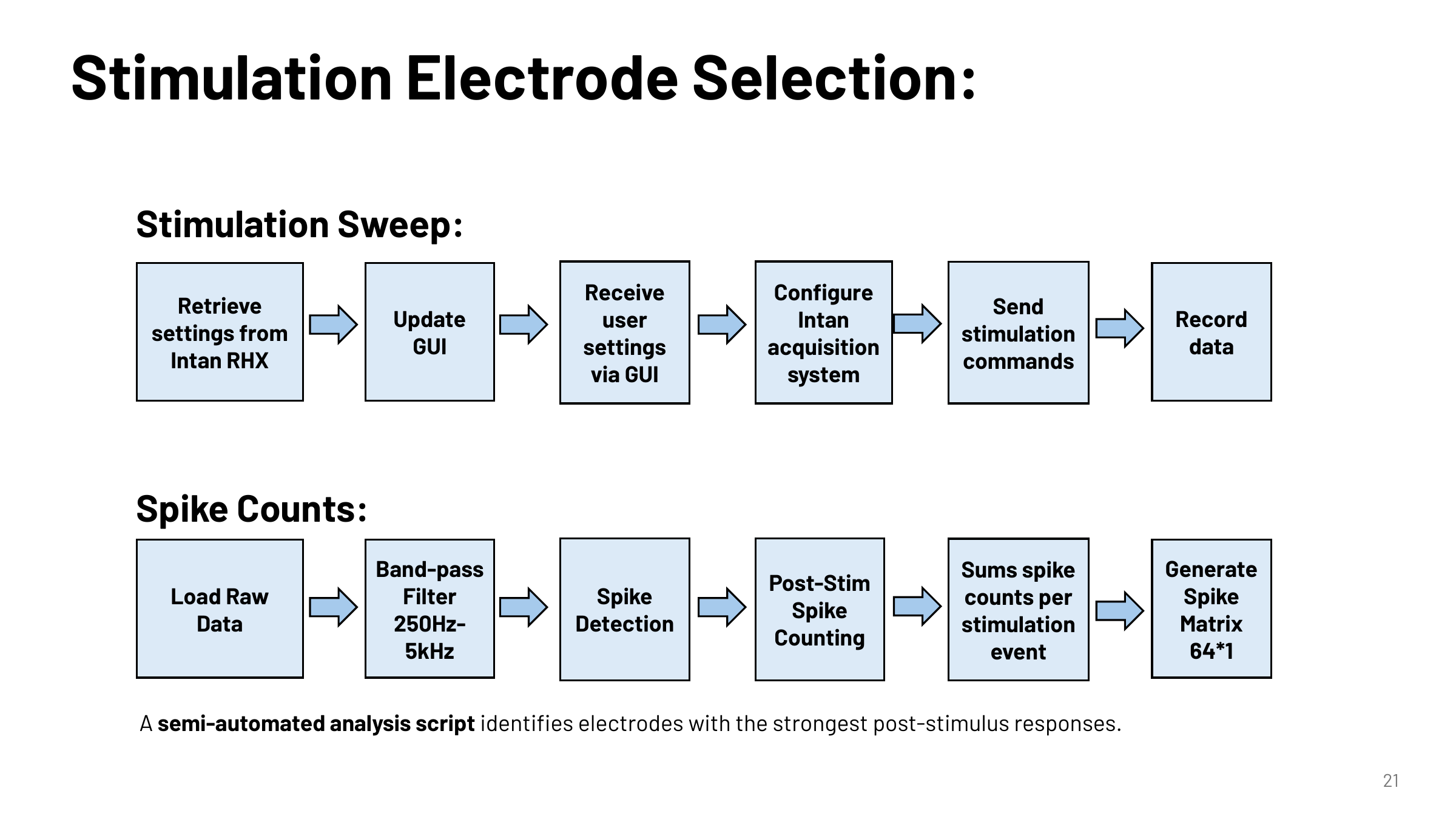

# Stimulation Electrode Selection:
Stimulation Sweep:
Receive user settings via GUI
Configure Intan acquisition system
Send stimulation commands
Retrieve settings from Intan RHX
Update GUI
Record data

Spike Counts:
Spike Detection
Post-Stim Spike Counting
Sums spike counts per stimulation event
Load Raw Data
Band-pass Filter
250Hz-5kHz
Generate Spike Matrix
64*1

A semi-automated analysis script identifies electrodes with the strongest post-stimulus responses.

21